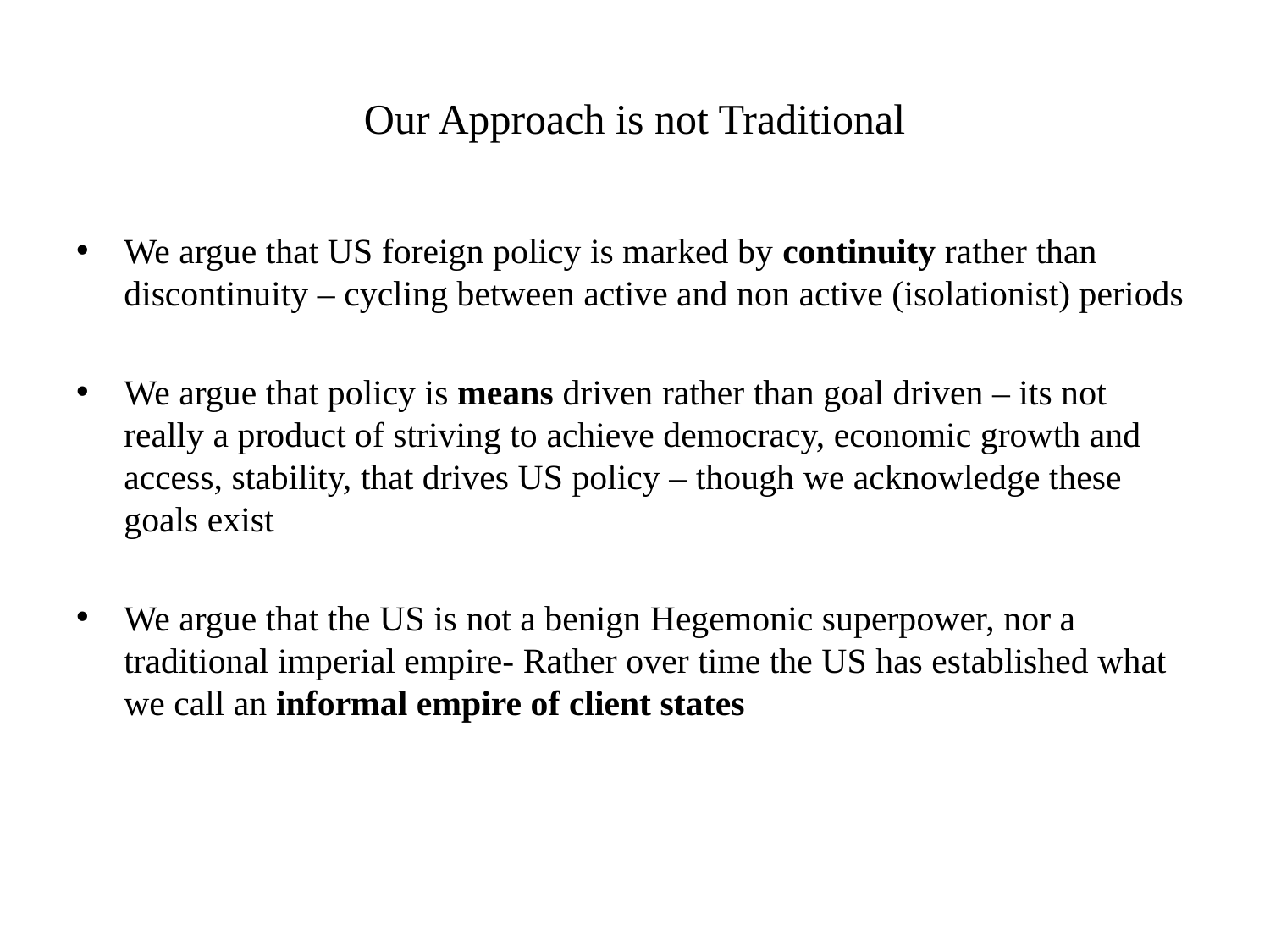

# Our Approach is not Traditional
We argue that US foreign policy is marked by continuity rather than discontinuity – cycling between active and non active (isolationist) periods

We argue that policy is means driven rather than goal driven – its not really a product of striving to achieve democracy, economic growth and access, stability, that drives US policy – though we acknowledge these goals exist

We argue that the US is not a benign Hegemonic superpower, nor a traditional imperial empire- Rather over time the US has established what we call an informal empire of client states